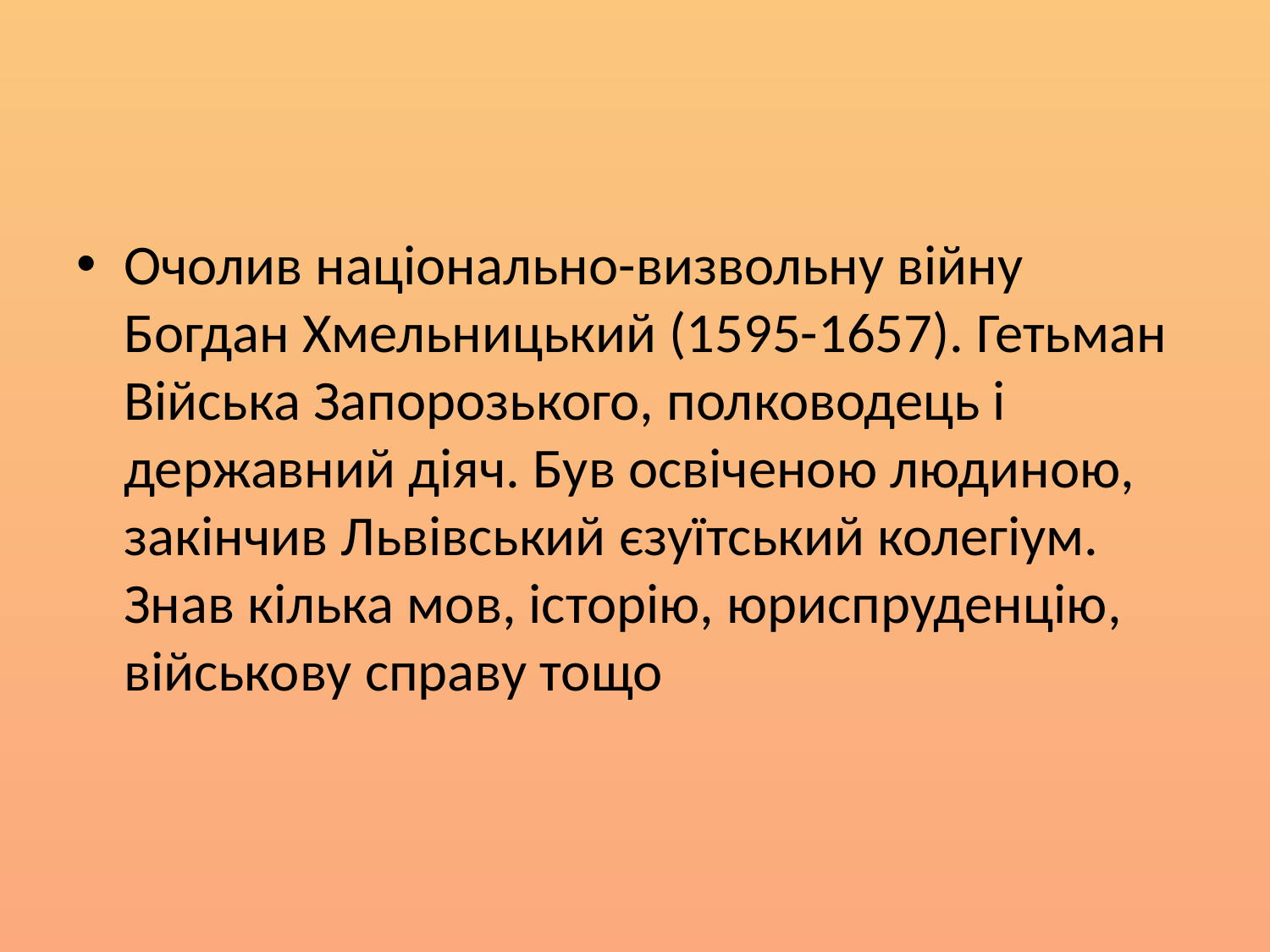

Очолив національно-визвольну війну Богдан Хмельницький (1595-1657). Гетьман Війська Запорозького, полководець і державний діяч. Був освіченою людиною, закінчив Львівський єзуїтський колегіум. Знав кілька мов, історію, юриспруденцію, військову справу тощо